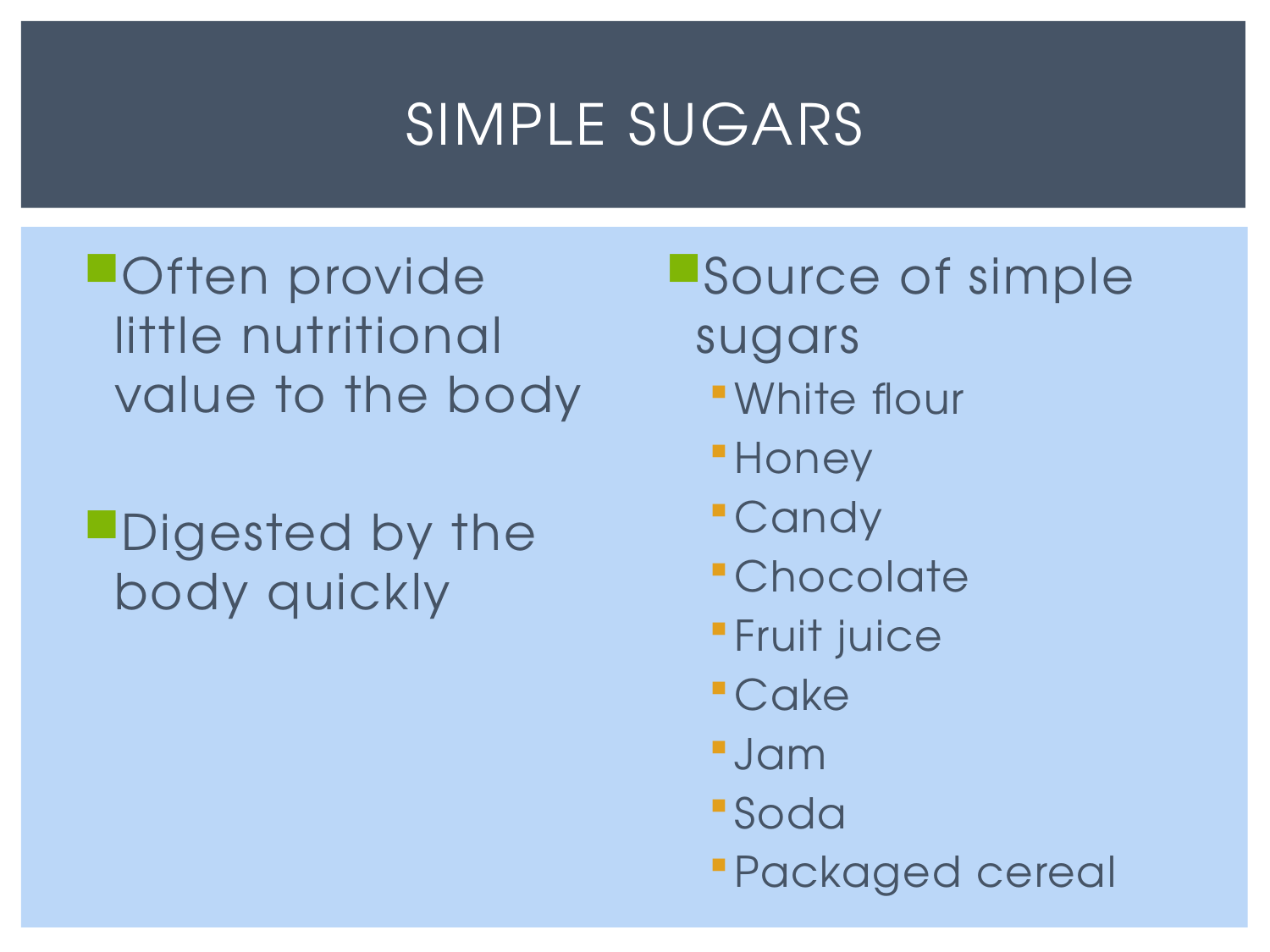

# Simple Sugars
Often provide little nutritional value to the body

Digested by the body quickly
Source of simple sugars
White flour
Honey
Candy
Chocolate
Fruit juice
Cake
Jam
Soda
Packaged cereal